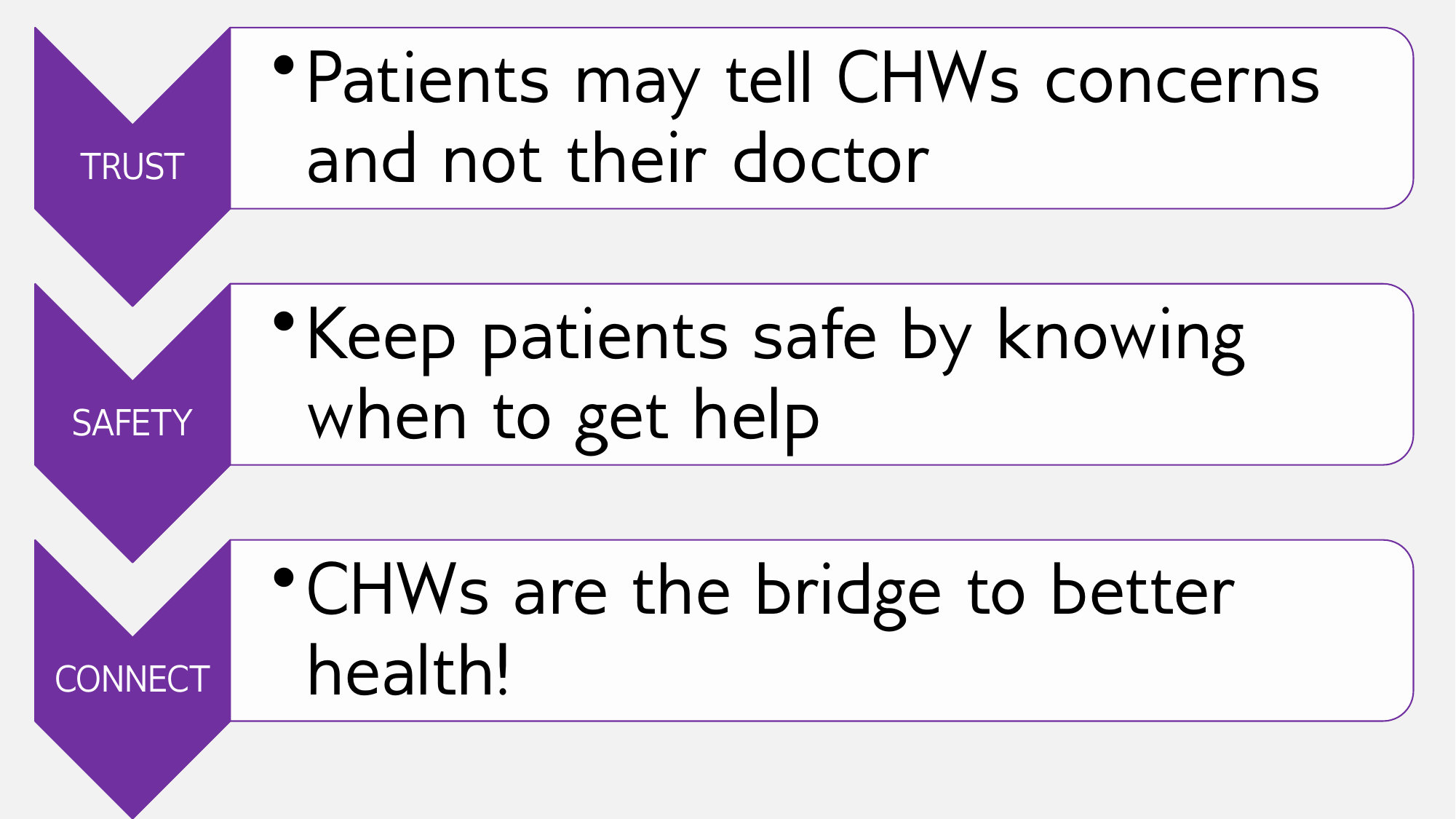

#
TRUST
Patients may tell CHWs concerns and not their doctor
SAFETY
Keep patients safe by knowing when to get help
CONNECT
CHWs are the bridge to better health!